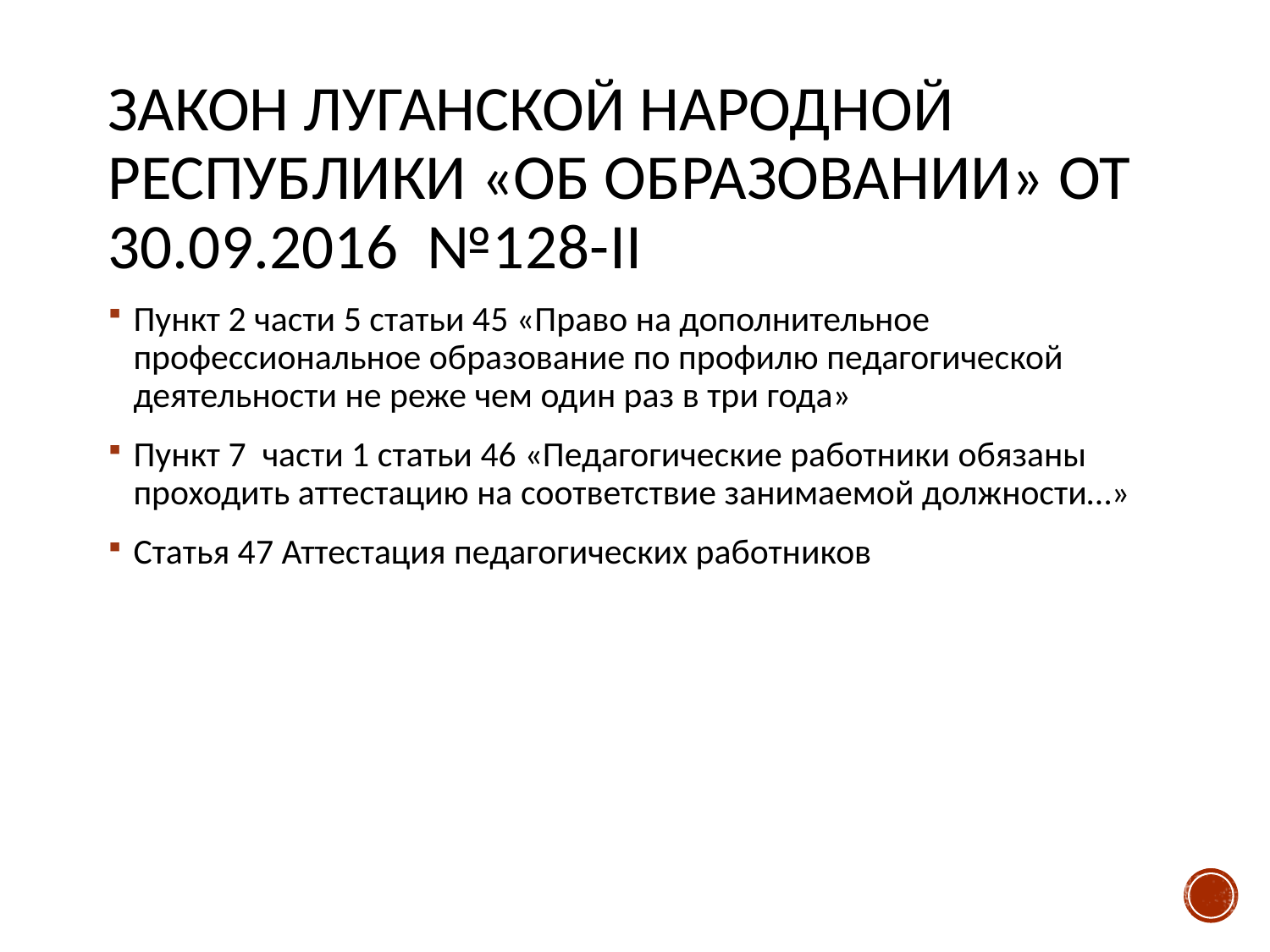

# Закон Луганской Народной Республики «Об образовании» от 30.09.2016  №128-II
Пункт 2 части 5 статьи 45 «Право на дополнительное профессиональное образование по профилю педагогической деятельности не реже чем один раз в три года»
Пункт 7  части 1 статьи 46 «Педагогические работники обязаны проходить аттестацию на соответствие занимаемой должности…»
Статья 47 Аттестация педагогических работников